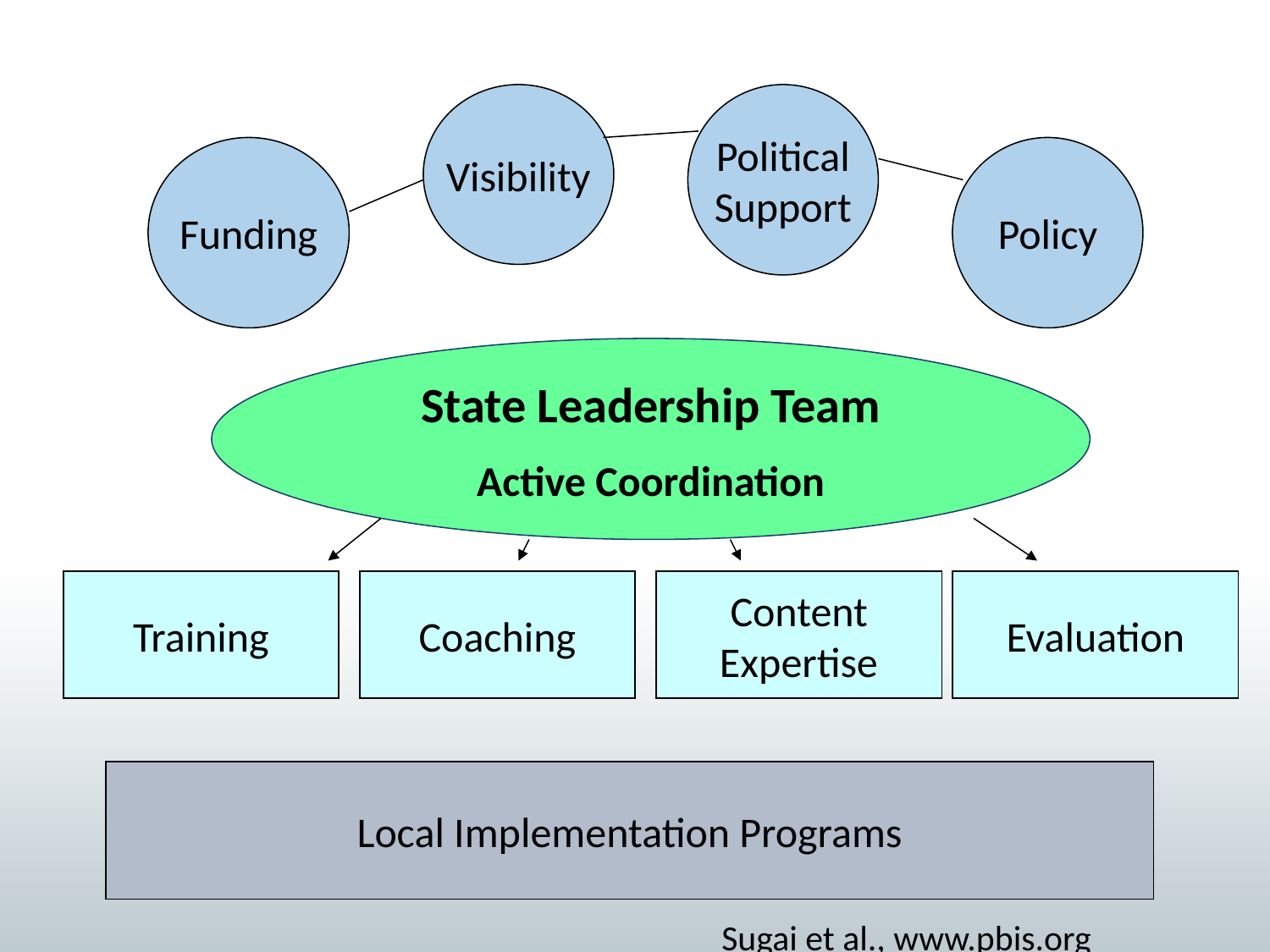

Visibility
Political
Support

Funding
Policy

State Leadership Team
Active Coordination

Training
Coaching
Content
Expertise
Evaluation
Local Implementation Programs
Sugai et al., www.pbis.org